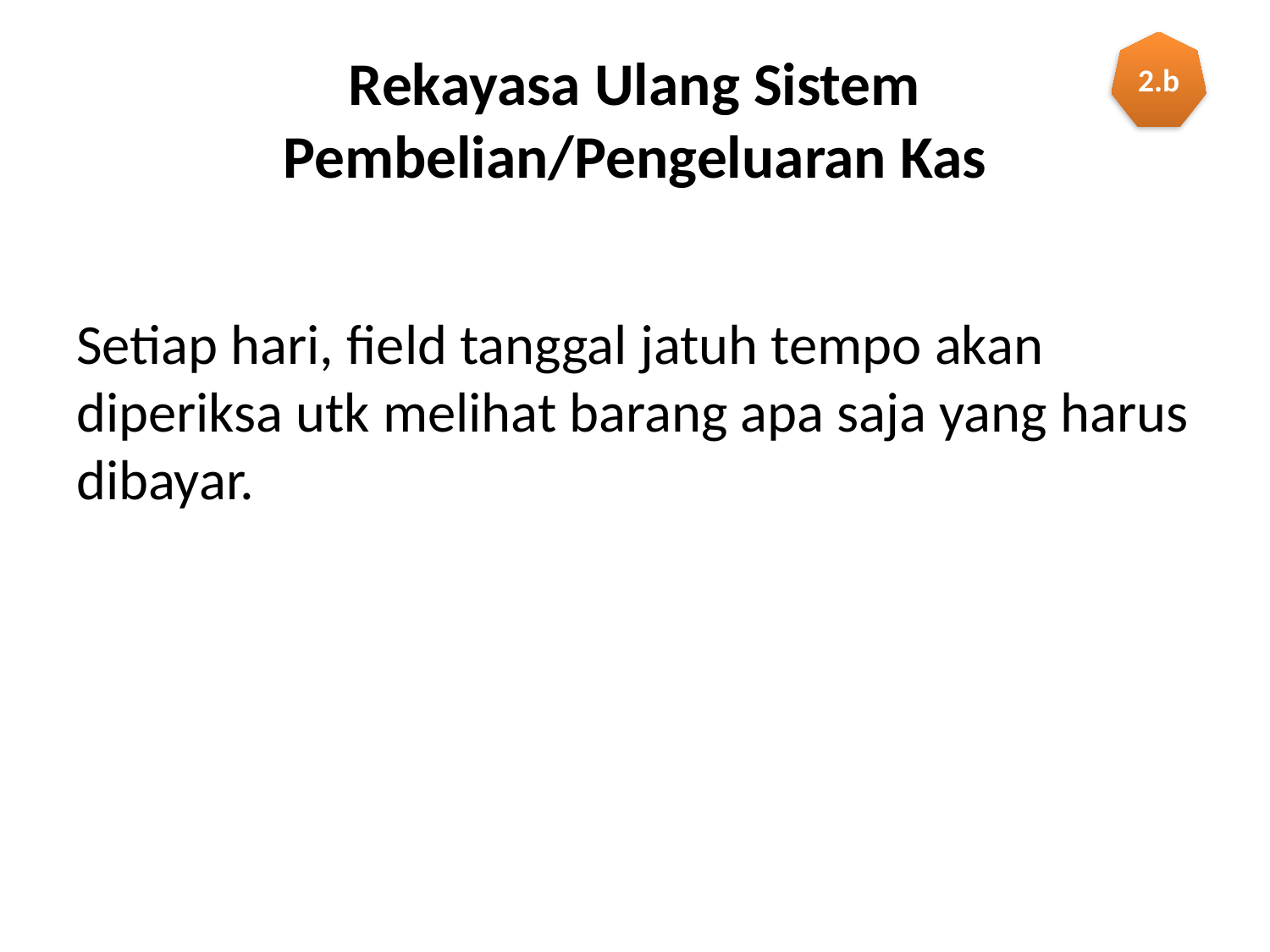

2.b
# Rekayasa Ulang Sistem Pembelian/Pengeluaran Kas

Setiap hari, field tanggal jatuh tempo akan diperiksa utk melihat barang apa saja yang harus dibayar.